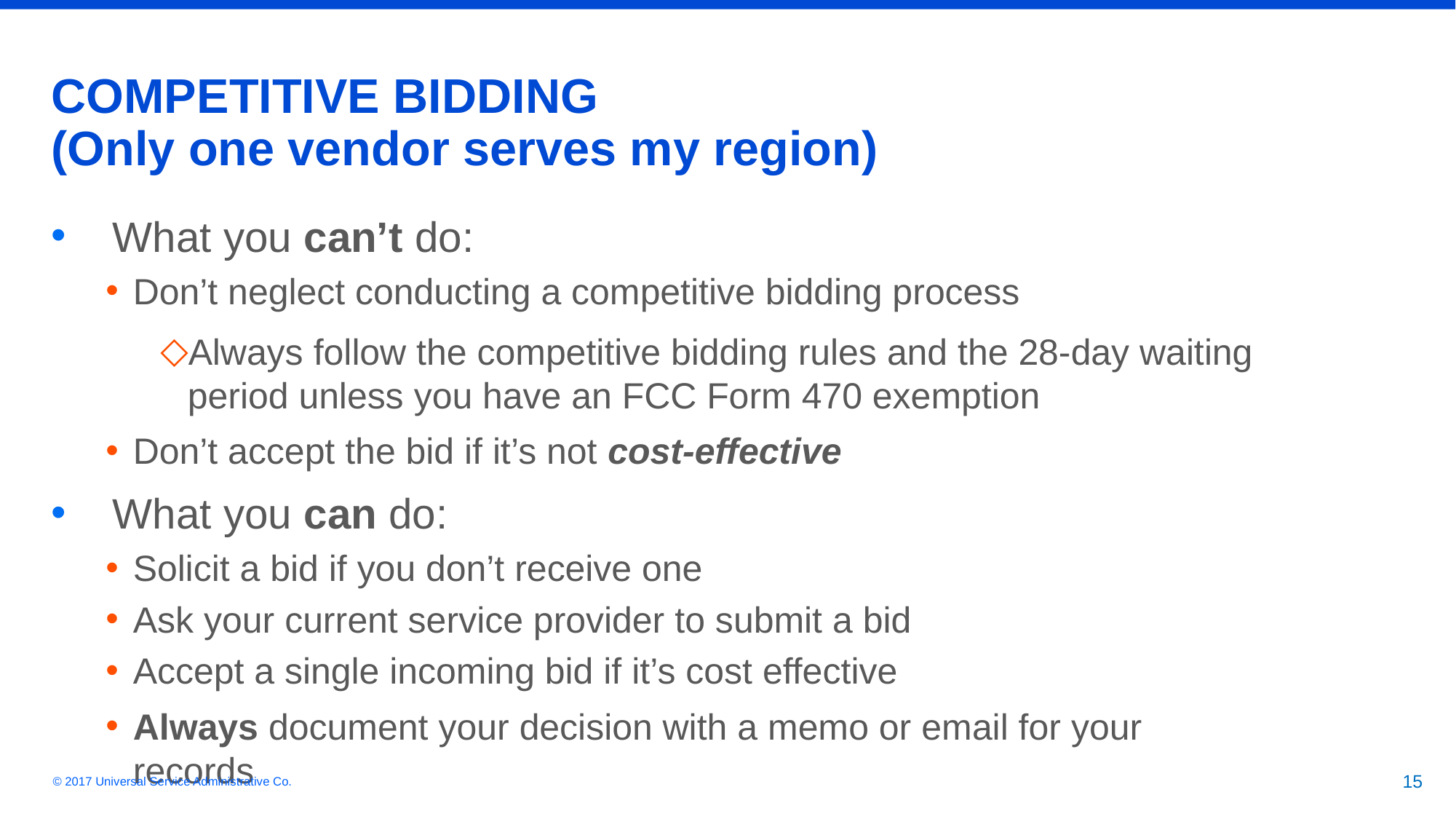

# COMPETITIVE BIDDING (Only one vendor serves my region)
What you can’t do:
Don’t neglect conducting a competitive bidding process
Always follow the competitive bidding rules and the 28-day waiting period unless you have an FCC Form 470 exemption
Don’t accept the bid if it’s not cost-effective
What you can do:
Solicit a bid if you don’t receive one
Ask your current service provider to submit a bid
Accept a single incoming bid if it’s cost effective
Always document your decision with a memo or email for your records

© 2017 Universal Service Administrative Co.
15